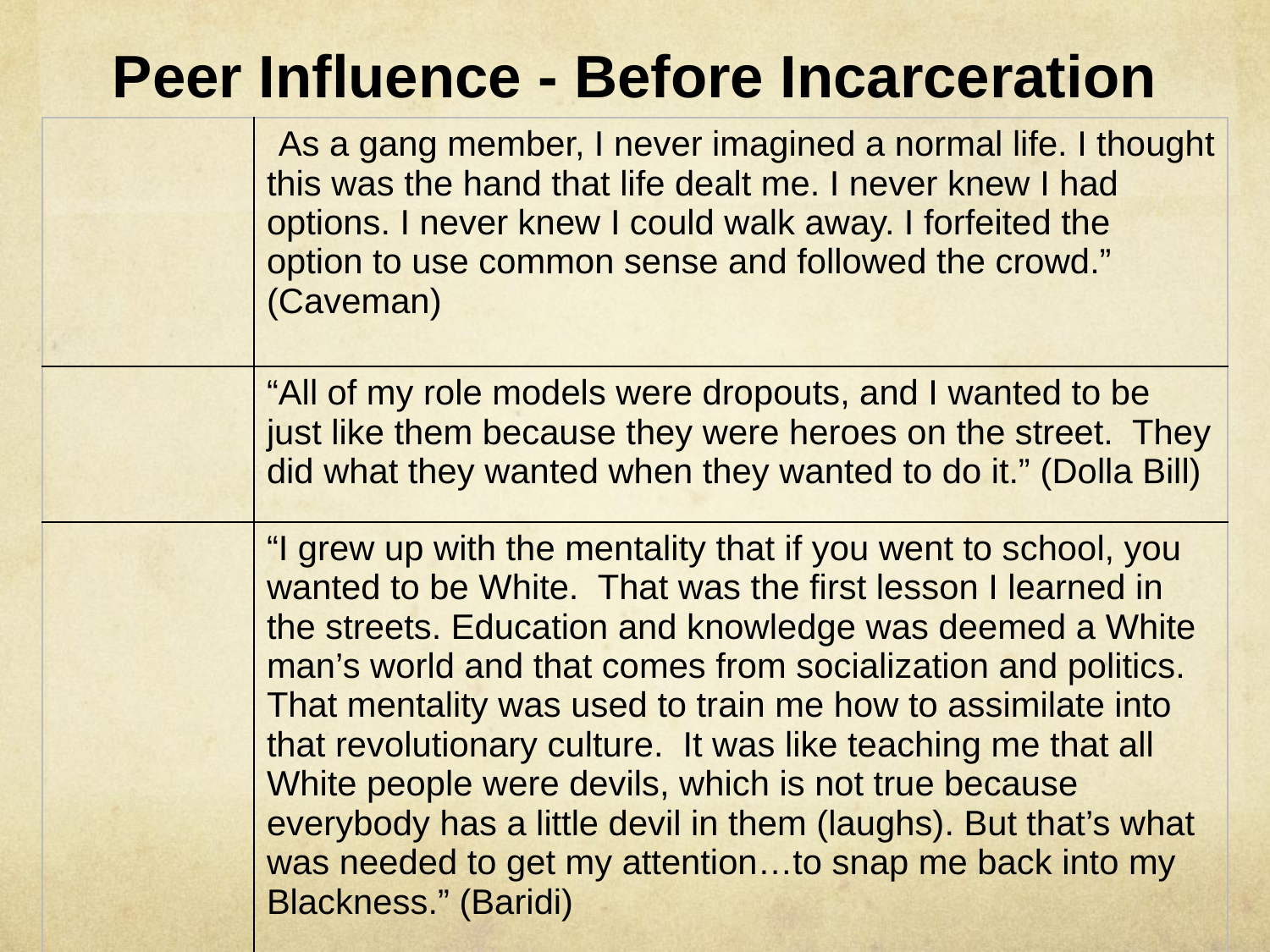

# Peer Influence - Before Incarceration
| Peer Influence Before Incarceration | “As a gang member, I never imagined a normal life. I thought this was the hand that life dealt me. I never knew I had options. I never knew I could walk away. I forfeited the option to use common sense and followed the crowd.” (Caveman) |
| --- | --- |
| Peer Influence Before Incarceration | “All of my role models were dropouts, and I wanted to be just like them because they were heroes on the street. They did what they wanted when they wanted to do it.” (Dolla Bill) |
| Peer Influence Before Incarceration | “I grew up with the mentality that if you went to school, you wanted to be White. That was the first lesson I learned in the streets. Education and knowledge was deemed a White man’s world and that comes from socialization and politics. That mentality was used to train me how to assimilate into that revolutionary culture. It was like teaching me that all White people were devils, which is not true because everybody has a little devil in them (laughs). But that’s what was needed to get my attention…to snap me back into my Blackness.” (Baridi) |